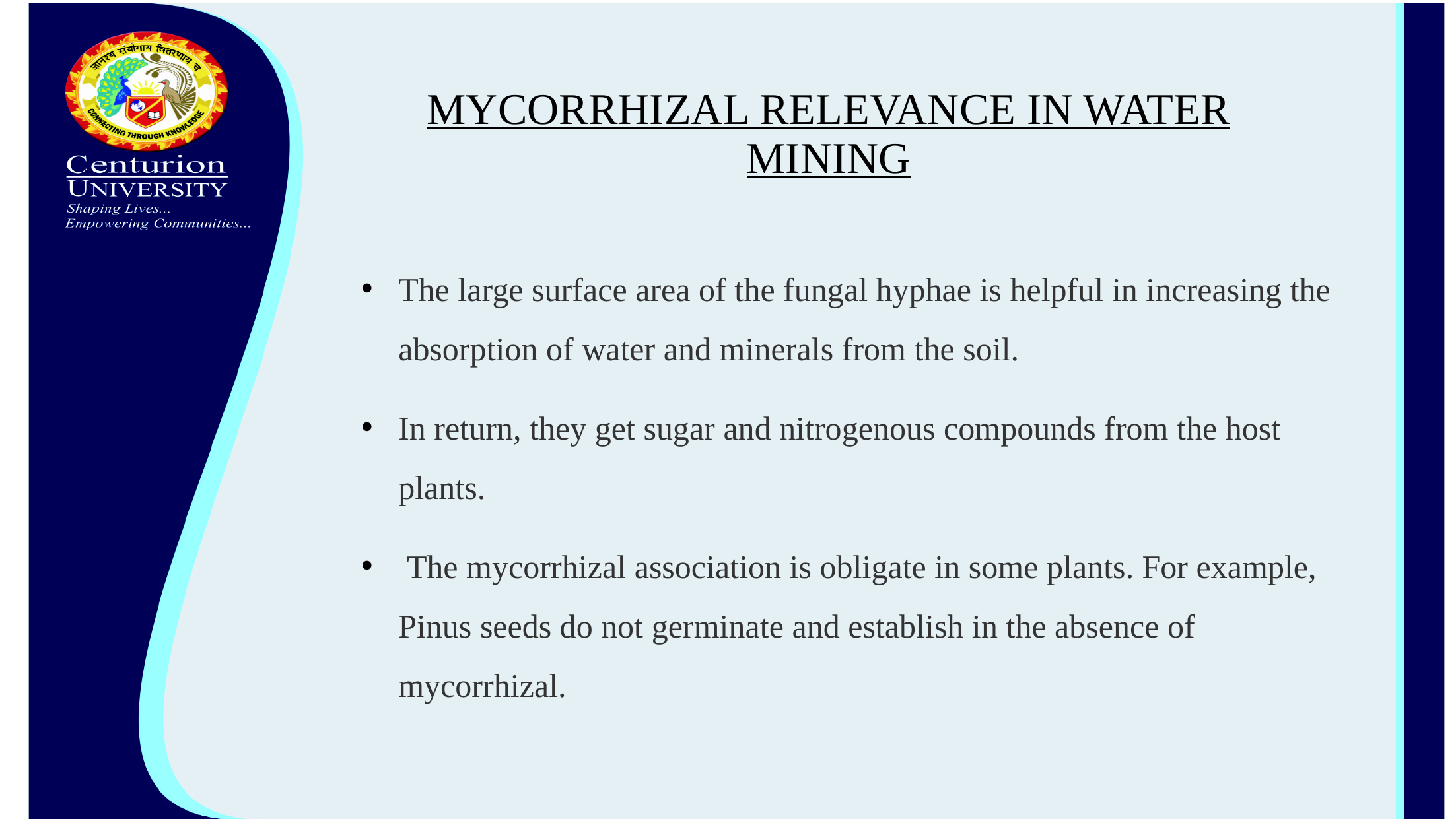

# MYCORRHIZAL RELEVANCE IN WATER MINING
The large surface area of the fungal hyphae is helpful in increasing the absorption of water and minerals from the soil.
In return, they get sugar and nitrogenous compounds from the host plants.
 The mycorrhizal association is obligate in some plants. For example, Pinus seeds do not germinate and establish in the absence of mycorrhizal.